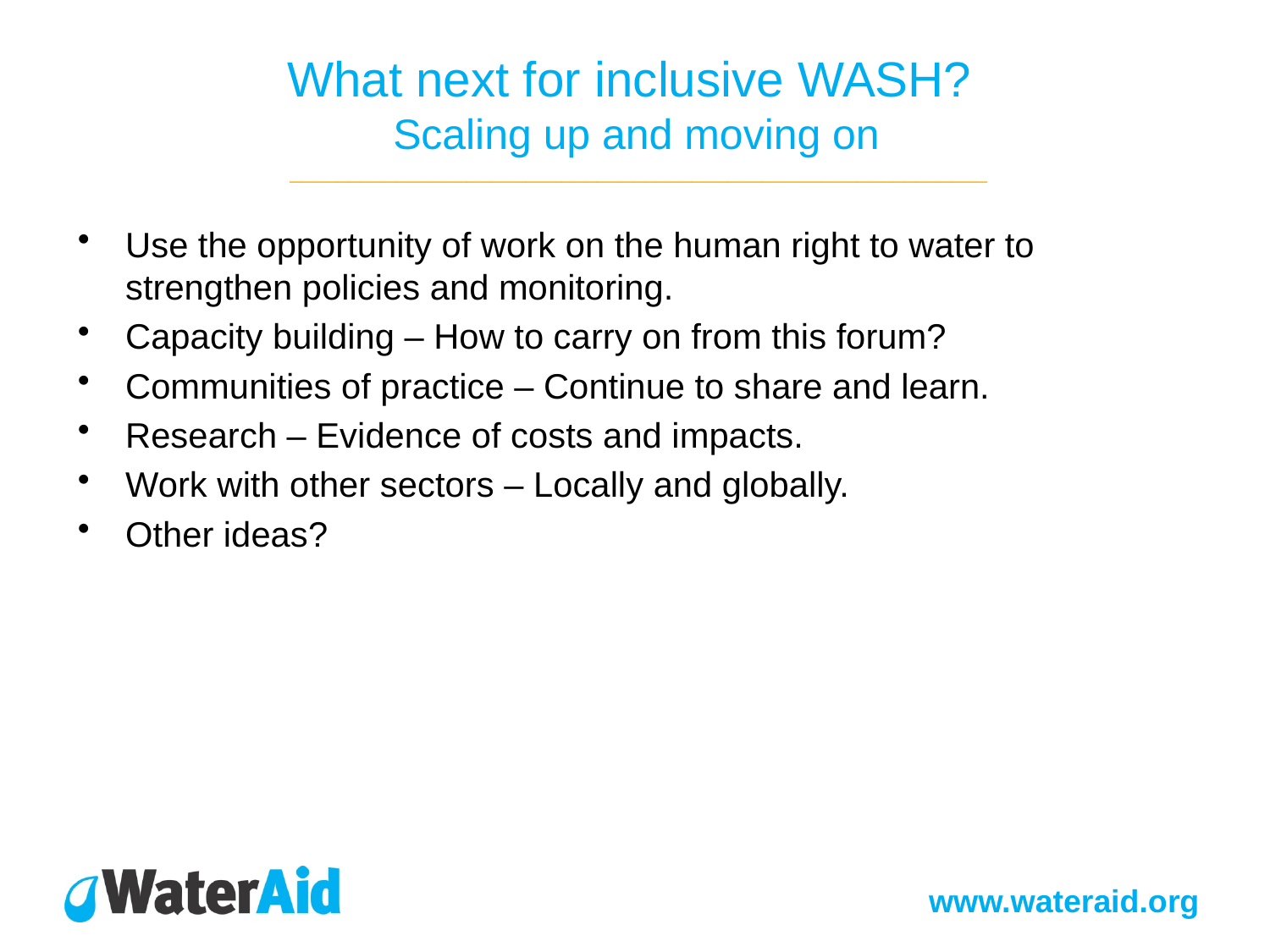

# What next for inclusive WASH? Scaling up and moving on ___________________________________________________________
Use the opportunity of work on the human right to water to strengthen policies and monitoring.
Capacity building – How to carry on from this forum?
Communities of practice – Continue to share and learn.
Research – Evidence of costs and impacts.
Work with other sectors – Locally and globally.
Other ideas?